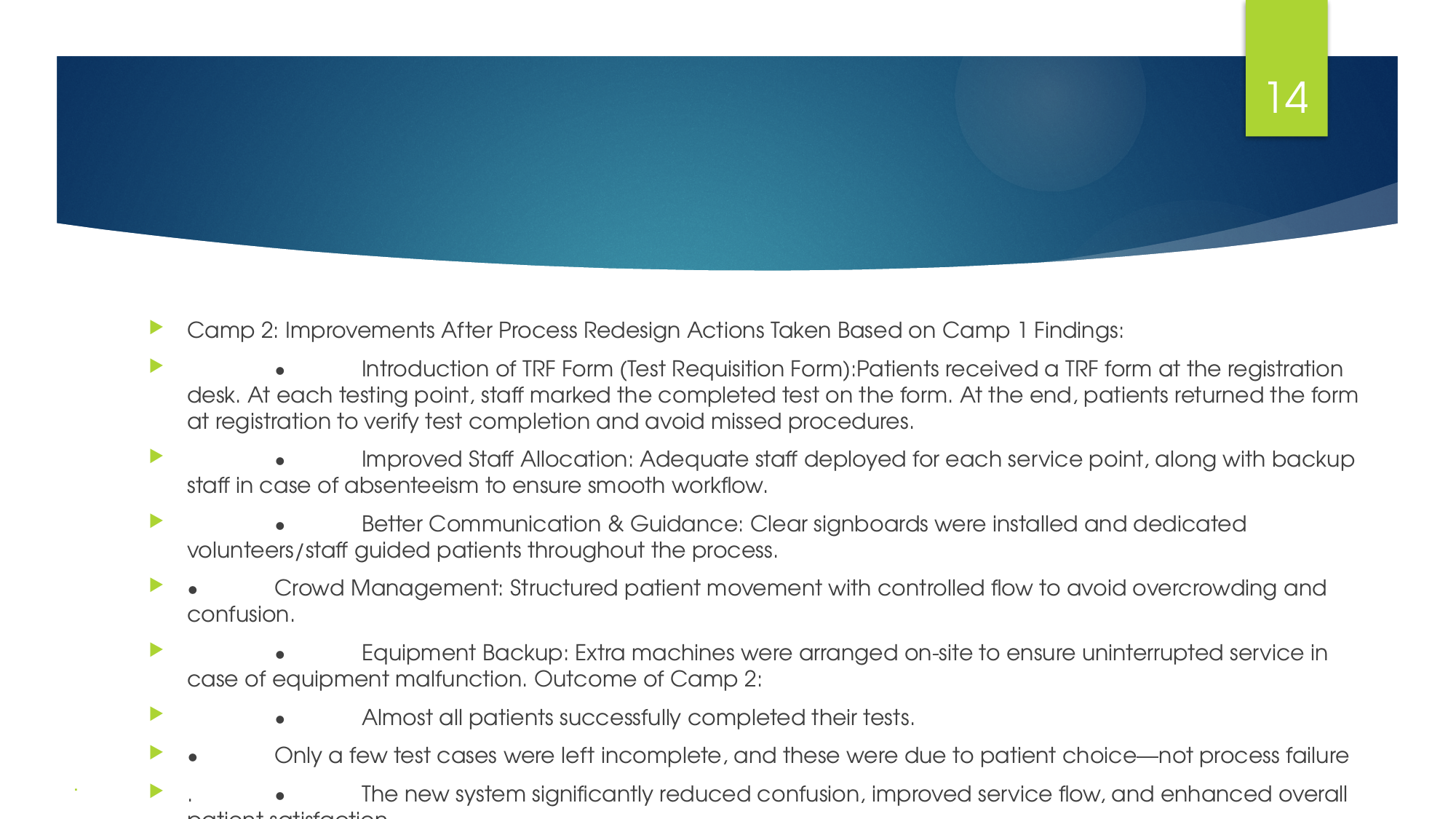

14
#
Camp 2: Improvements After Process Redesign Actions Taken Based on Camp 1 Findings:
	•	Introduction of TRF Form (Test Requisition Form):Patients received a TRF form at the registration desk. At each testing point, staff marked the completed test on the form. At the end, patients returned the form at registration to verify test completion and avoid missed procedures.
	•	Improved Staff Allocation: Adequate staff deployed for each service point, along with backup staff in case of absenteeism to ensure smooth workflow.
	•	Better Communication & Guidance: Clear signboards were installed and dedicated volunteers/staff guided patients throughout the process.
•	Crowd Management: Structured patient movement with controlled flow to avoid overcrowding and confusion.
	•	Equipment Backup: Extra machines were arranged on-site to ensure uninterrupted service in case of equipment malfunction. Outcome of Camp 2:
	•	Almost all patients successfully completed their tests.
•	Only a few test cases were left incomplete, and these were due to patient choice—not process failure
.	•	The new system significantly reduced confusion, improved service flow, and enhanced overall patient satisfaction.
.